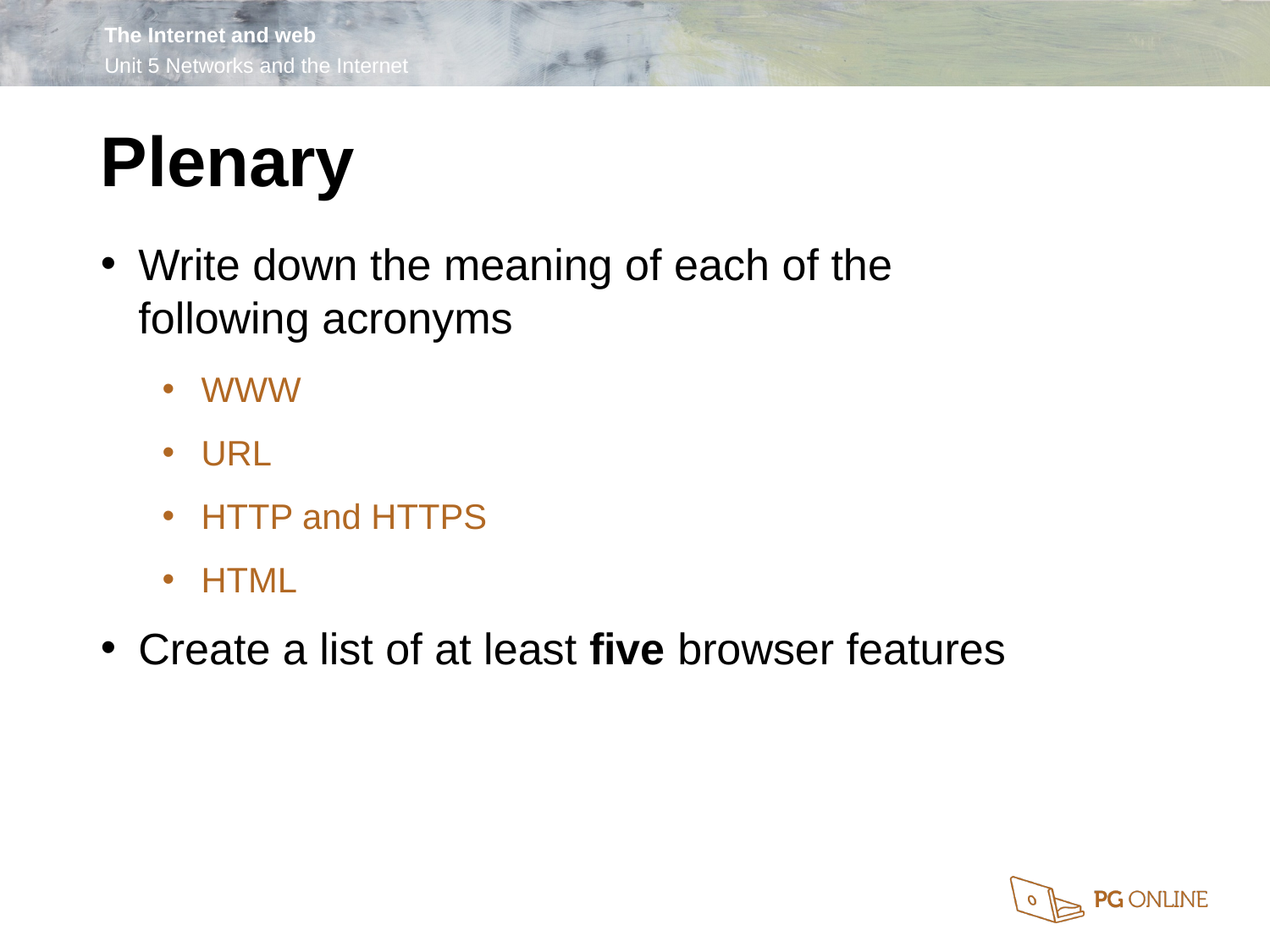

Plenary
Write down the meaning of each of the
following acronyms
WWW
URL
HTTP and HTTPS
HTML
Create a list of at least five browser features